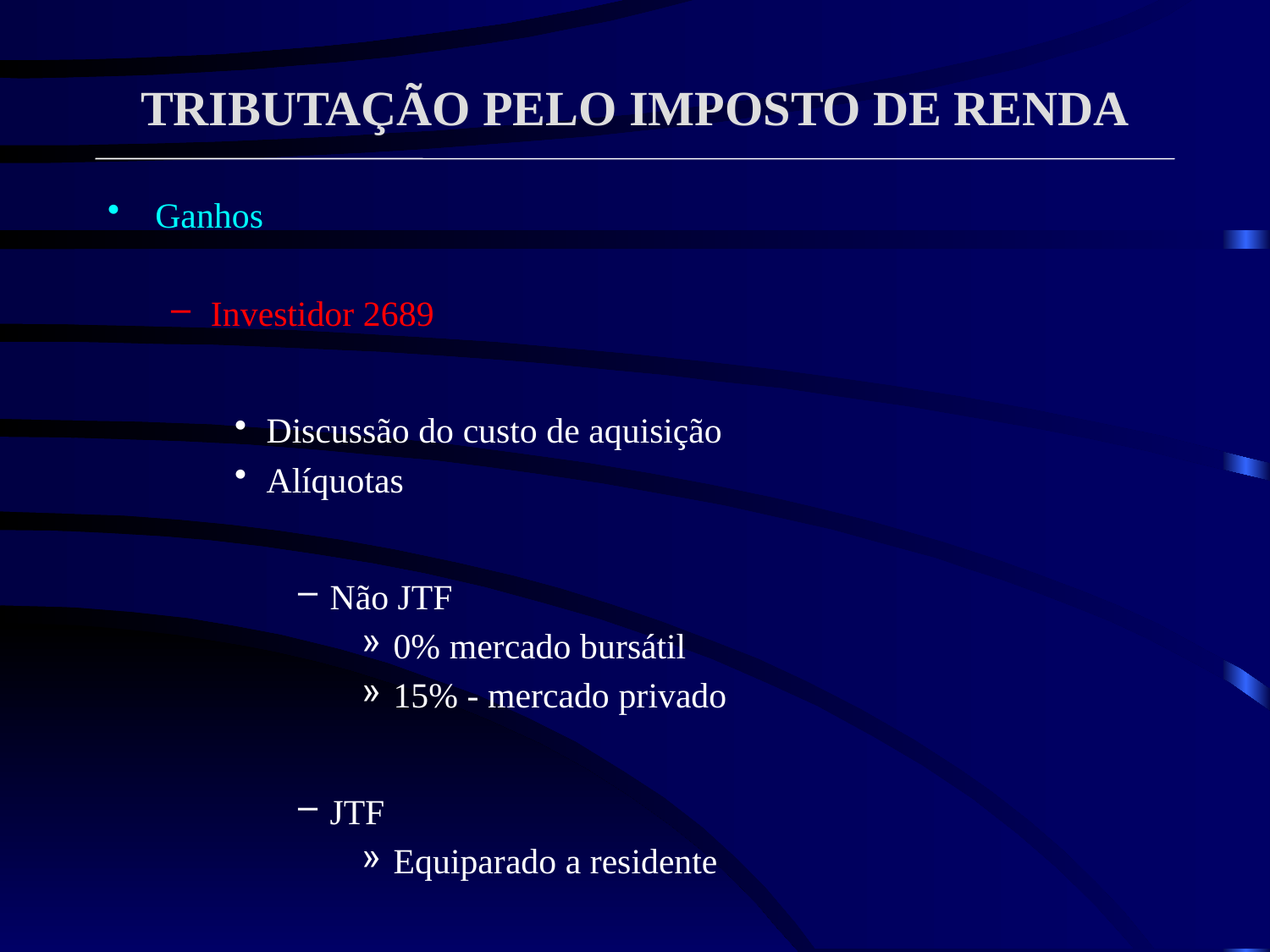

# TRIBUTAÇÃO PELO IMPOSTO DE RENDA
Ganhos

Investidor 2689

Discussão do custo de aquisição
Alíquotas

Não JTF
0% mercado bursátil
15% - mercado privado

JTF
Equiparado a residente